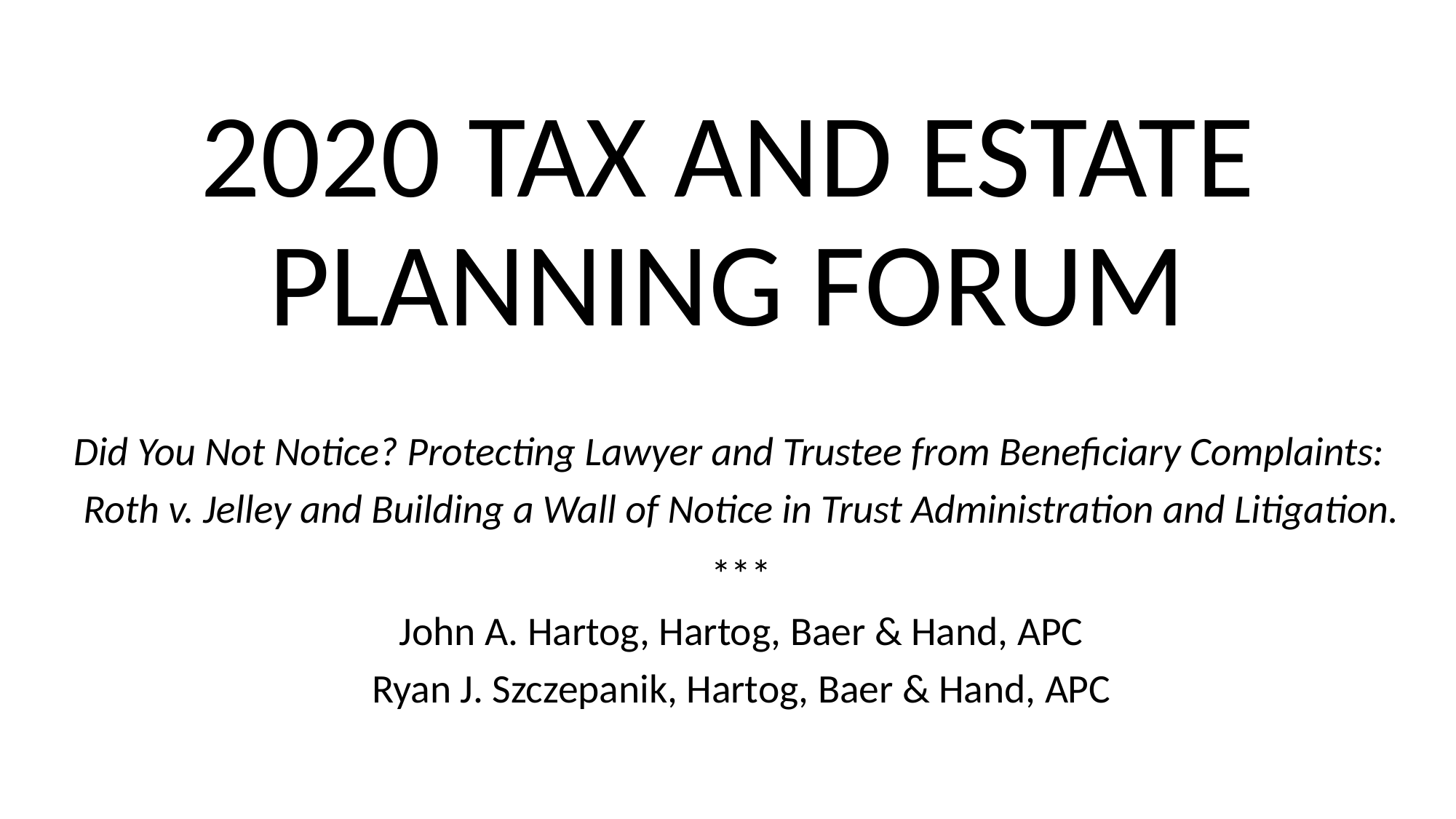

# 2020 TAX AND ESTATE PLANNING FORUM
Did You Not Notice? Protecting Lawyer and Trustee from Beneficiary Complaints:
Roth v. Jelley and Building a Wall of Notice in Trust Administration and Litigation.
***
John A. Hartog, Hartog, Baer & Hand, APC
Ryan J. Szczepanik, Hartog, Baer & Hand, APC